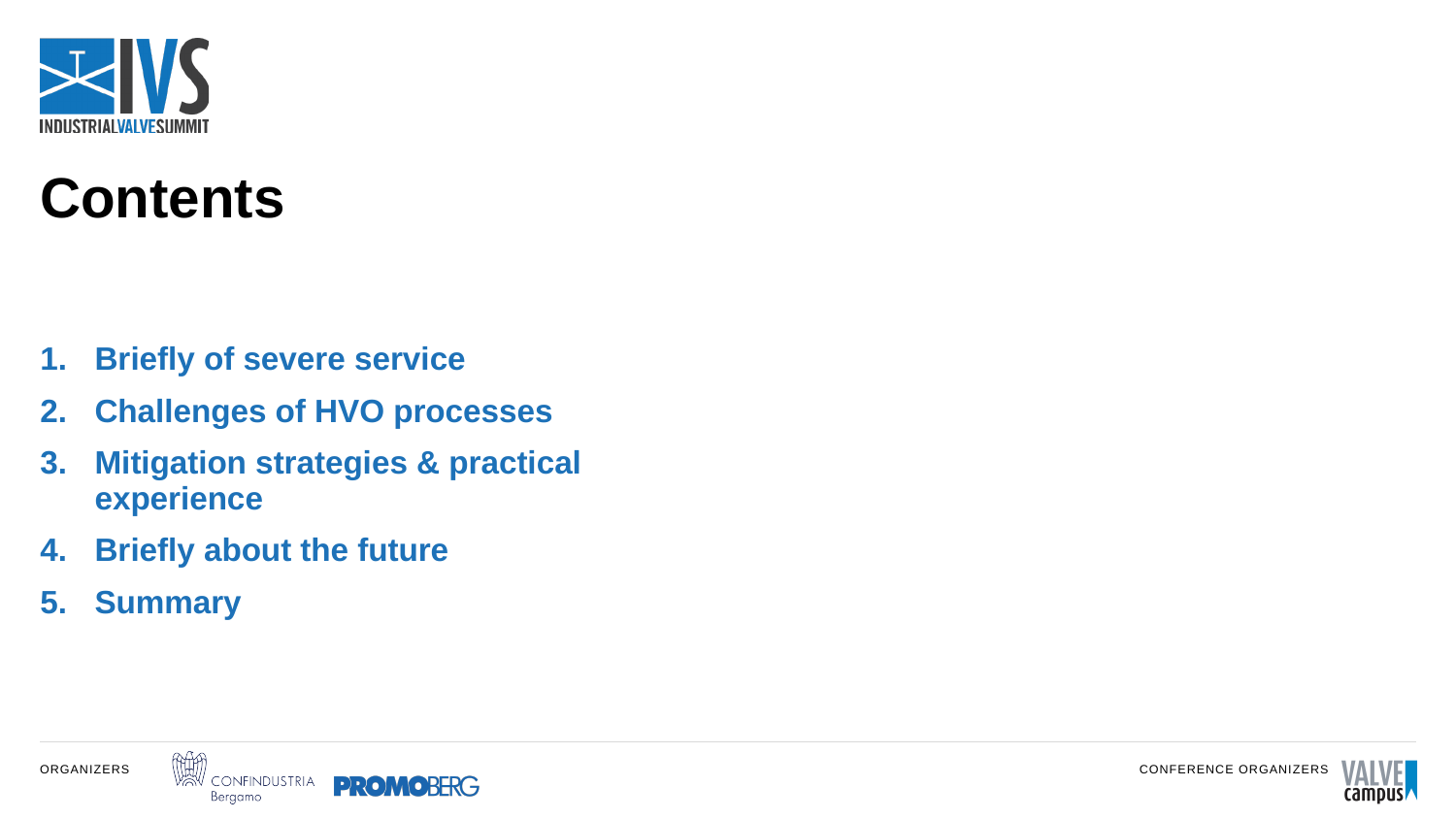

# Contents
Briefly of severe service
Challenges of HVO processes
Mitigation strategies & practical experience
Briefly about the future
Summary